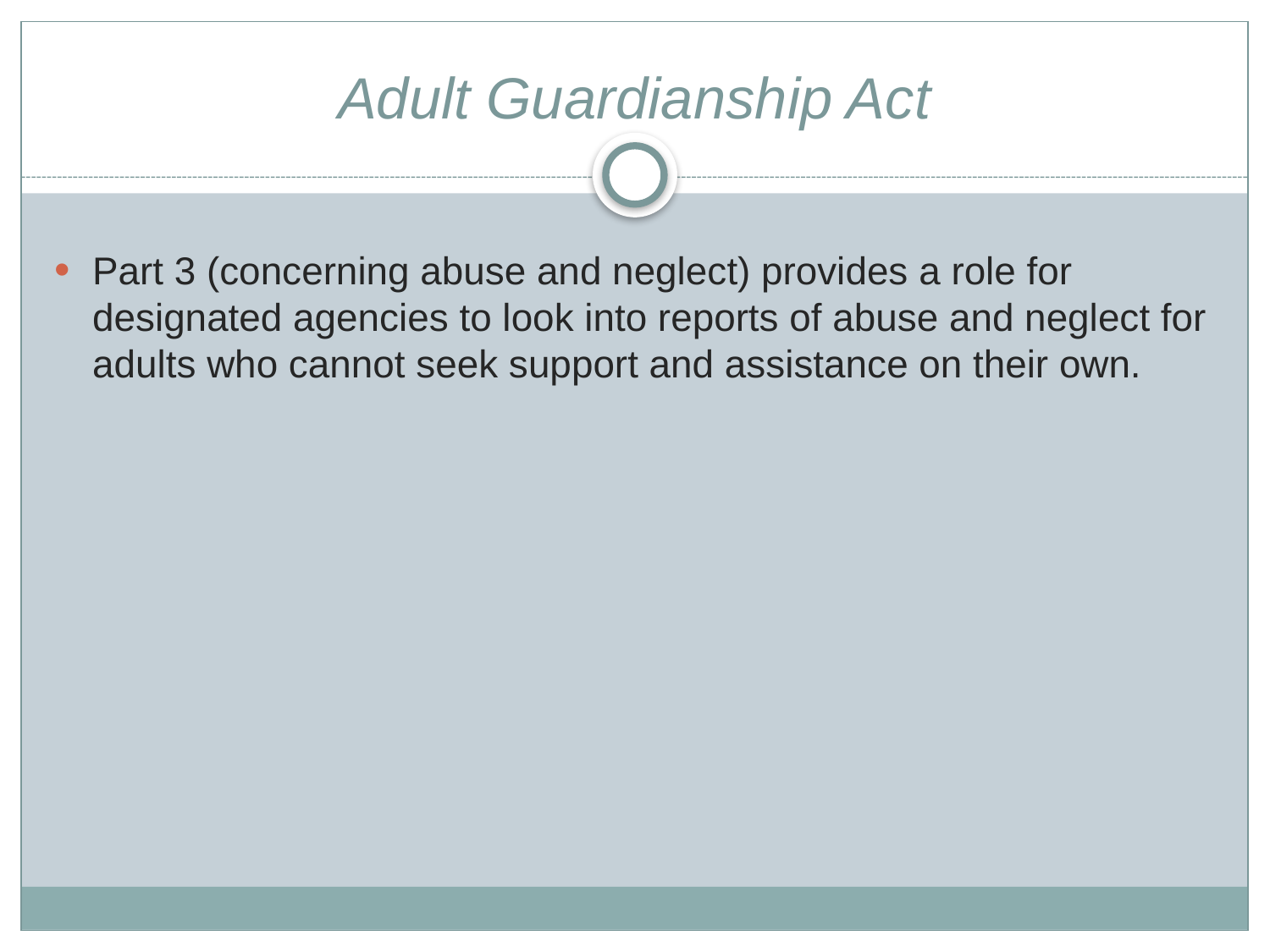

# Adult Guardianship Act
Part 3 (concerning abuse and neglect) provides a role for designated agencies to look into reports of abuse and neglect for adults who cannot seek support and assistance on their own.